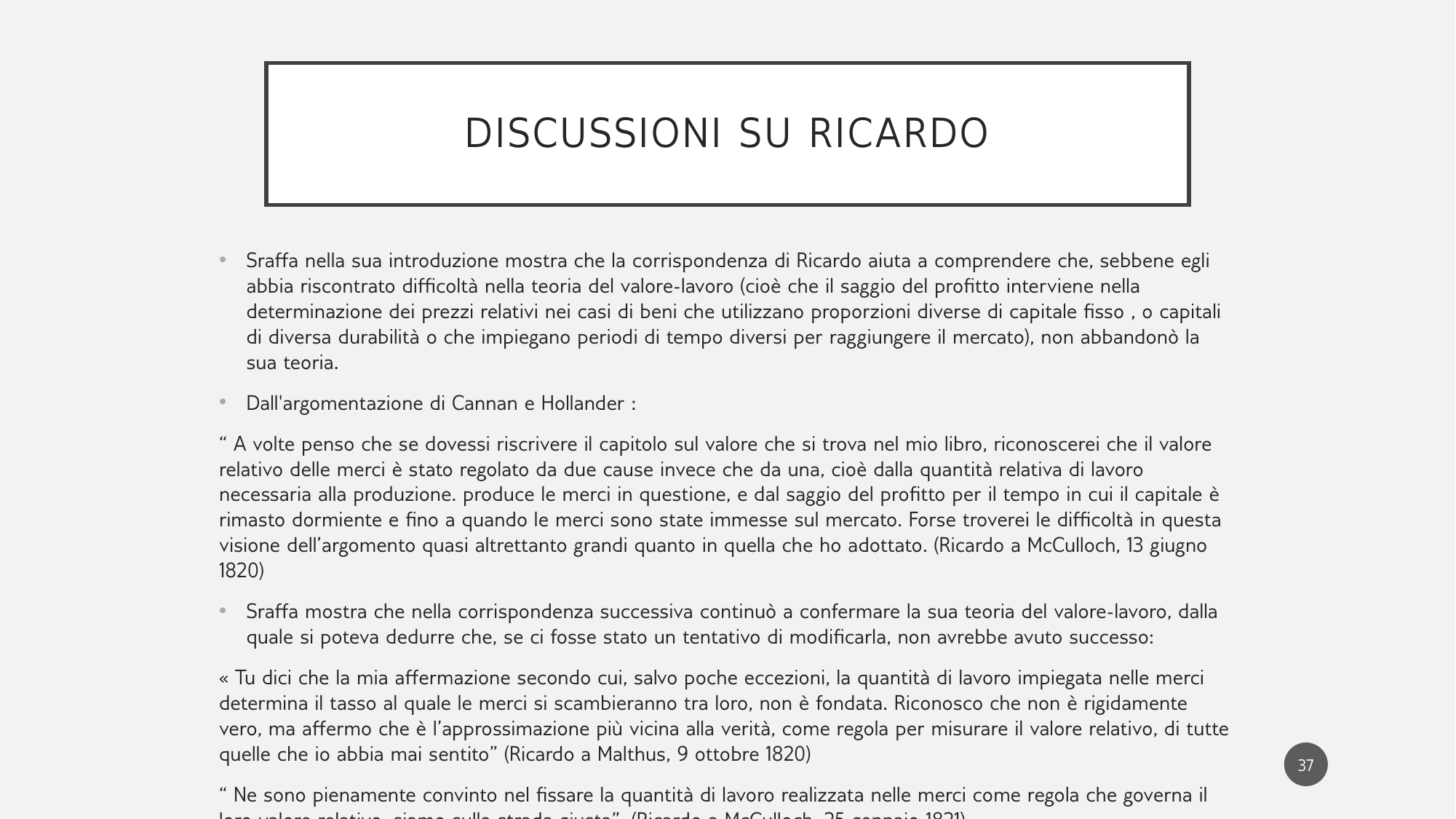

# Discussioni su Ricardo
Sraffa nella sua introduzione mostra che la corrispondenza di Ricardo aiuta a comprendere che, sebbene egli abbia riscontrato difficoltà nella teoria del valore-lavoro (cioè che il saggio del profitto interviene nella determinazione dei prezzi relativi nei casi di beni che utilizzano proporzioni diverse di capitale fisso , o capitali di diversa durabilità o che impiegano periodi di tempo diversi per raggiungere il mercato), non abbandonò la sua teoria.
Dall'argomentazione di Cannan e Hollander :
“ A volte penso che se dovessi riscrivere il capitolo sul valore che si trova nel mio libro, riconoscerei che il valore relativo delle merci è stato regolato da due cause invece che da una, cioè dalla quantità relativa di lavoro necessaria alla produzione. produce le merci in questione, e dal saggio del profitto per il tempo in cui il capitale è rimasto dormiente e fino a quando le merci sono state immesse sul mercato. Forse troverei le difficoltà in questa visione dell’argomento quasi altrettanto grandi quanto in quella che ho adottato. (Ricardo a McCulloch, 13 giugno 1820)
Sraffa mostra che nella corrispondenza successiva continuò a confermare la sua teoria del valore-lavoro, dalla quale si poteva dedurre che, se ci fosse stato un tentativo di modificarla, non avrebbe avuto successo:
« Tu dici che la mia affermazione secondo cui, salvo poche eccezioni, la quantità di lavoro impiegata nelle merci determina il tasso al quale le merci si scambieranno tra loro, non è fondata. Riconosco che non è rigidamente vero, ma affermo che è l’approssimazione più vicina alla verità, come regola per misurare il valore relativo, di tutte quelle che io abbia mai sentito” (Ricardo a Malthus, 9 ottobre 1820)
“ Ne sono pienamente convinto nel fissare la quantità di lavoro realizzata nelle merci come regola che governa il loro valore relativo, siamo sulla strada giusta”. (Ricardo a McCulloch, 25 gennaio 1821)

37